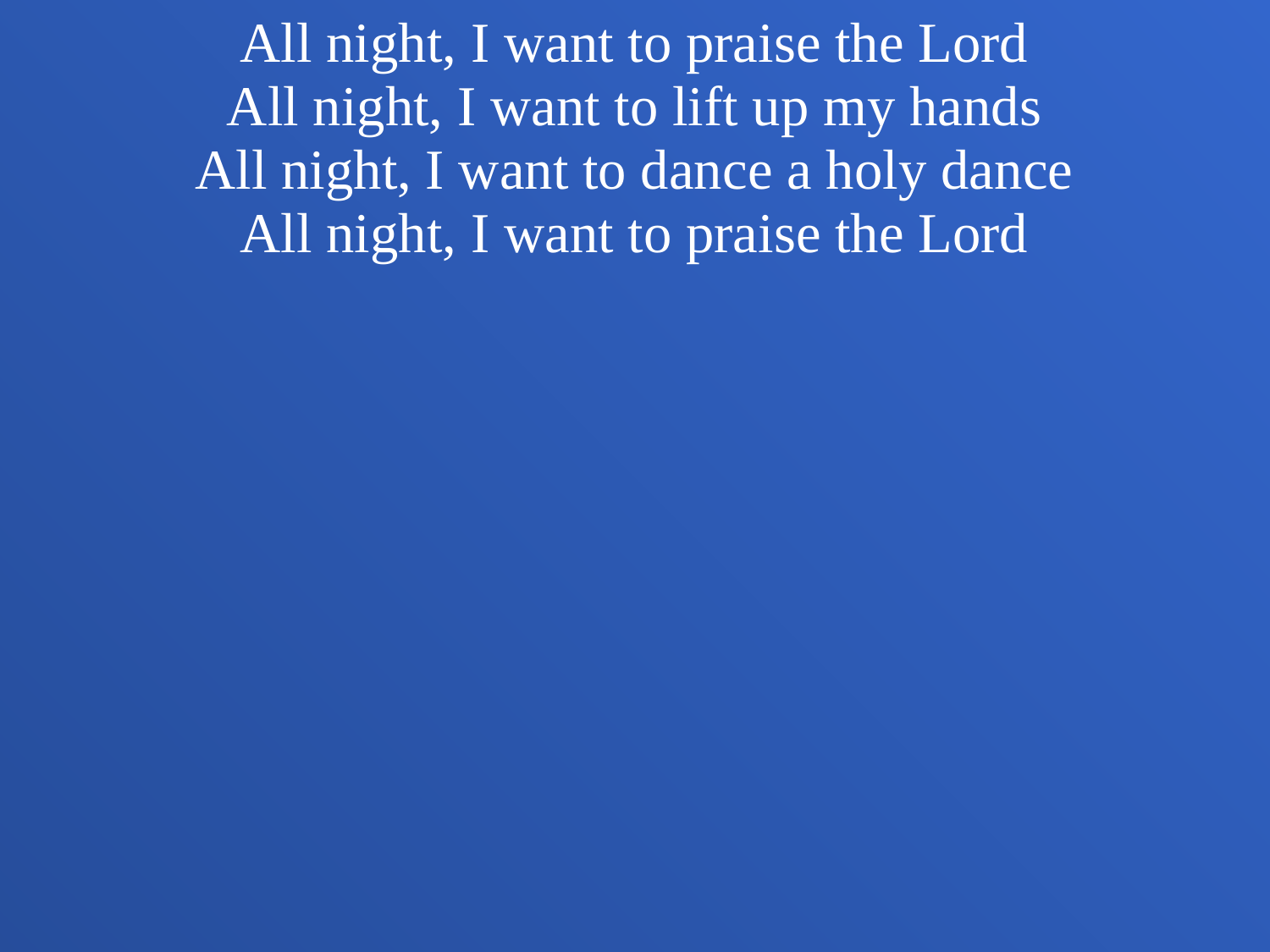

All night, I want to praise the Lord
All night, I want to lift up my hands
All night, I want to dance a holy dance
All night, I want to praise the Lord